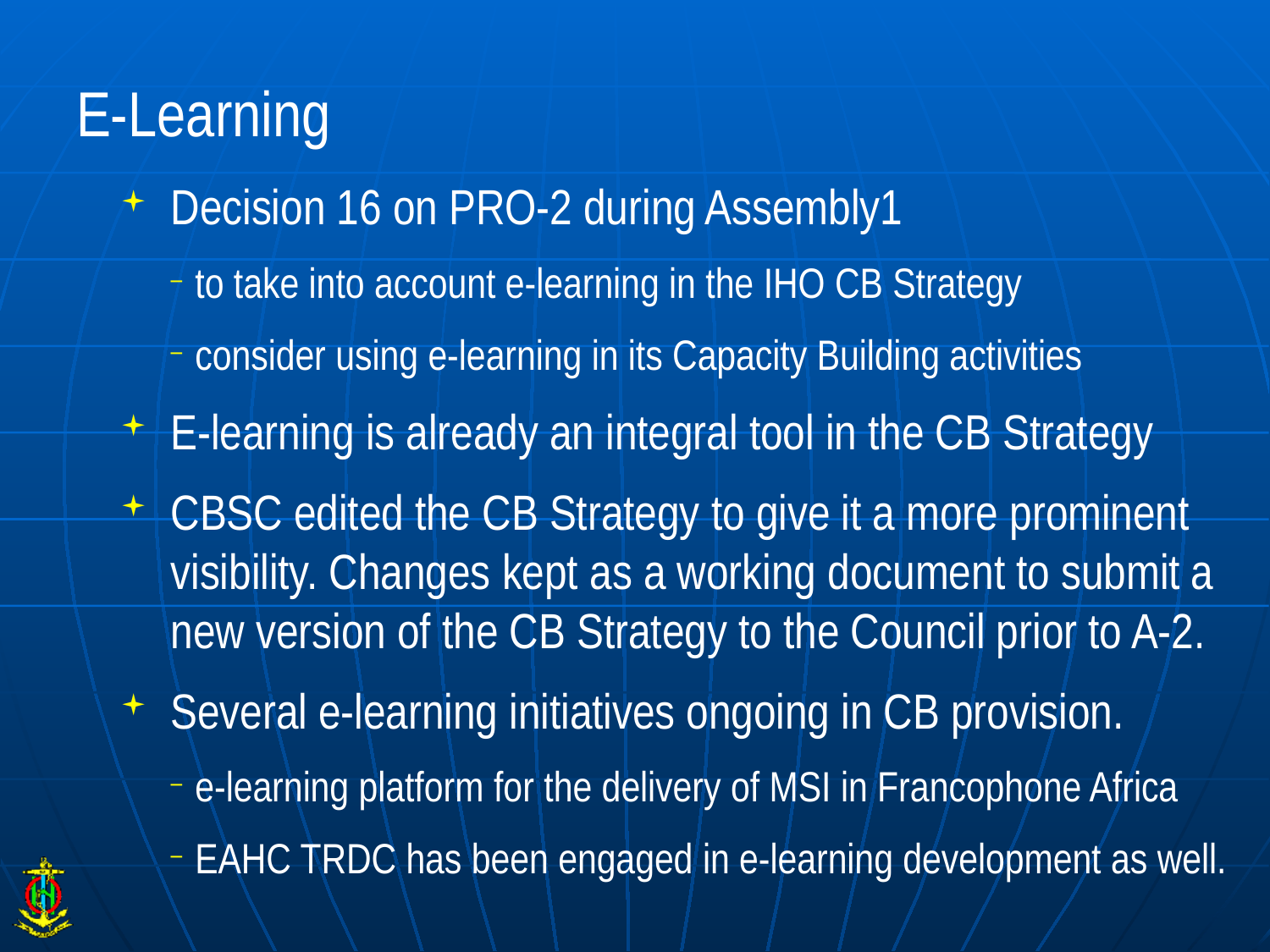

# E-Learning
Decision 16 on PRO-2 during Assembly1
to take into account e-learning in the IHO CB Strategy
consider using e-learning in its Capacity Building activities
E-learning is already an integral tool in the CB Strategy
CBSC edited the CB Strategy to give it a more prominent visibility. Changes kept as a working document to submit a new version of the CB Strategy to the Council prior to A-2.
Several e-learning initiatives ongoing in CB provision.
e-learning platform for the delivery of MSI in Francophone Africa
EAHC TRDC has been engaged in e-learning development as well.